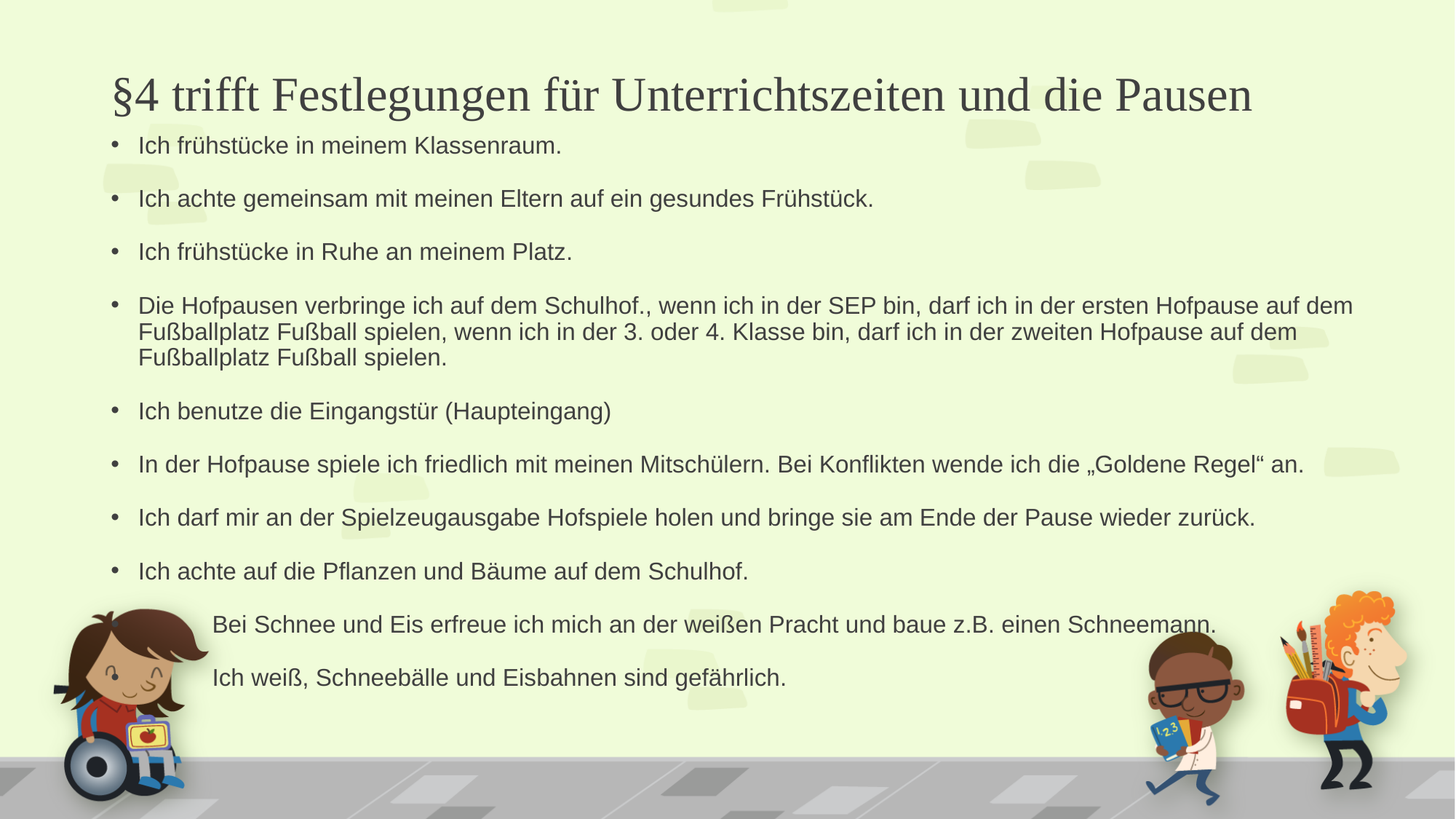

# §4 trifft Festlegungen für Unterrichtszeiten und die Pausen
Ich frühstücke in meinem Klassenraum.
Ich achte gemeinsam mit meinen Eltern auf ein gesundes Frühstück.
Ich frühstücke in Ruhe an meinem Platz.
Die Hofpausen verbringe ich auf dem Schulhof., wenn ich in der SEP bin, darf ich in der ersten Hofpause auf dem Fußballplatz Fußball spielen, wenn ich in der 3. oder 4. Klasse bin, darf ich in der zweiten Hofpause auf dem Fußballplatz Fußball spielen.
Ich benutze die Eingangstür (Haupteingang)
In der Hofpause spiele ich friedlich mit meinen Mitschülern. Bei Konflikten wende ich die „Goldene Regel“ an.
Ich darf mir an der Spielzeugausgabe Hofspiele holen und bringe sie am Ende der Pause wieder zurück.
Ich achte auf die Pflanzen und Bäume auf dem Schulhof.
           Bei Schnee und Eis erfreue ich mich an der weißen Pracht und baue z.B. einen Schneemann.
           Ich weiß, Schneebälle und Eisbahnen sind gefährlich.